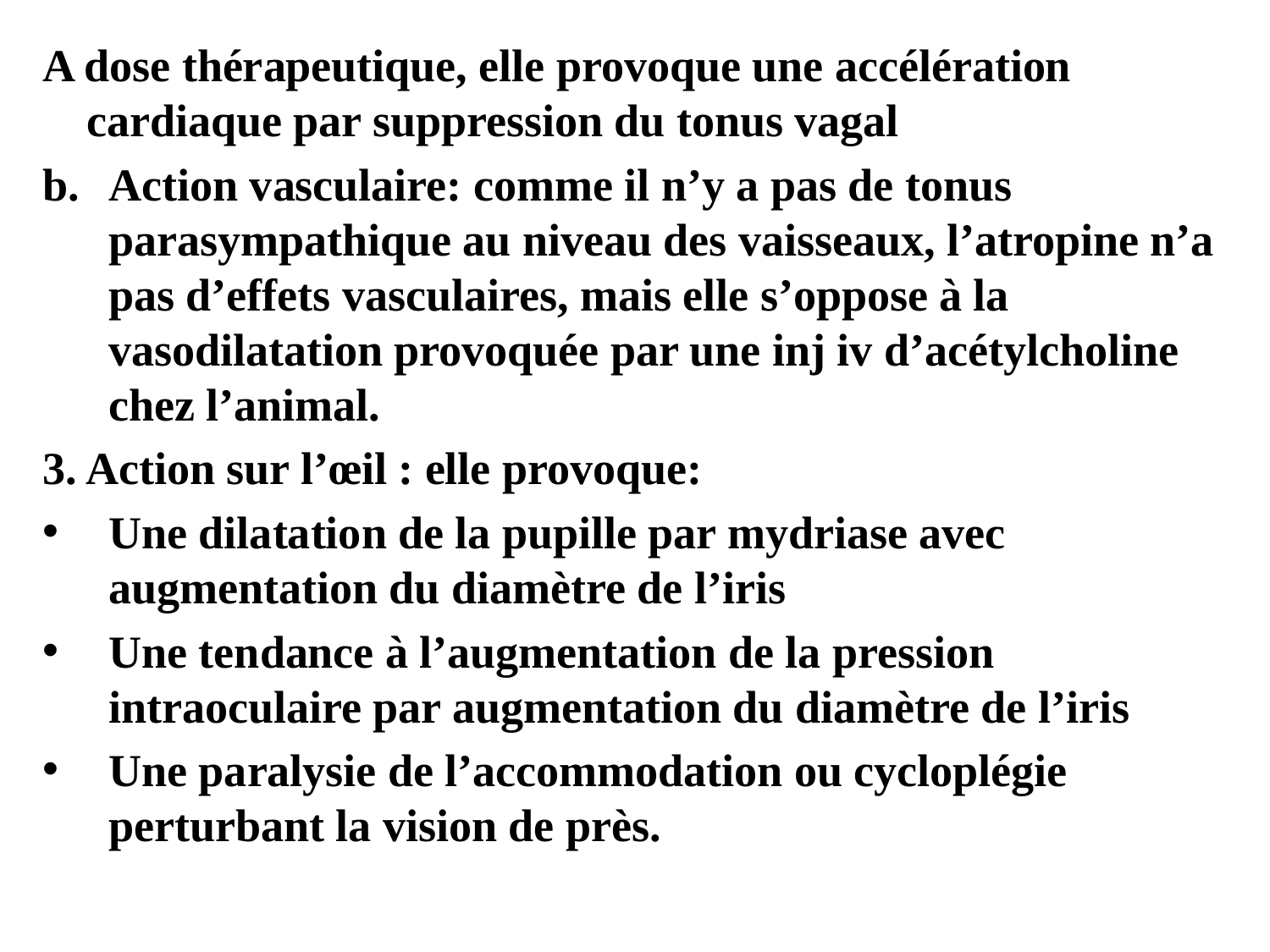

A dose thérapeutique, elle provoque une accélération cardiaque par suppression du tonus vagal
Action vasculaire: comme il n’y a pas de tonus parasympathique au niveau des vaisseaux, l’atropine n’a pas d’effets vasculaires, mais elle s’oppose à la vasodilatation provoquée par une inj iv d’acétylcholine chez l’animal.
3. Action sur l’œil : elle provoque:
Une dilatation de la pupille par mydriase avec augmentation du diamètre de l’iris
Une tendance à l’augmentation de la pression intraoculaire par augmentation du diamètre de l’iris
Une paralysie de l’accommodation ou cycloplégie perturbant la vision de près.